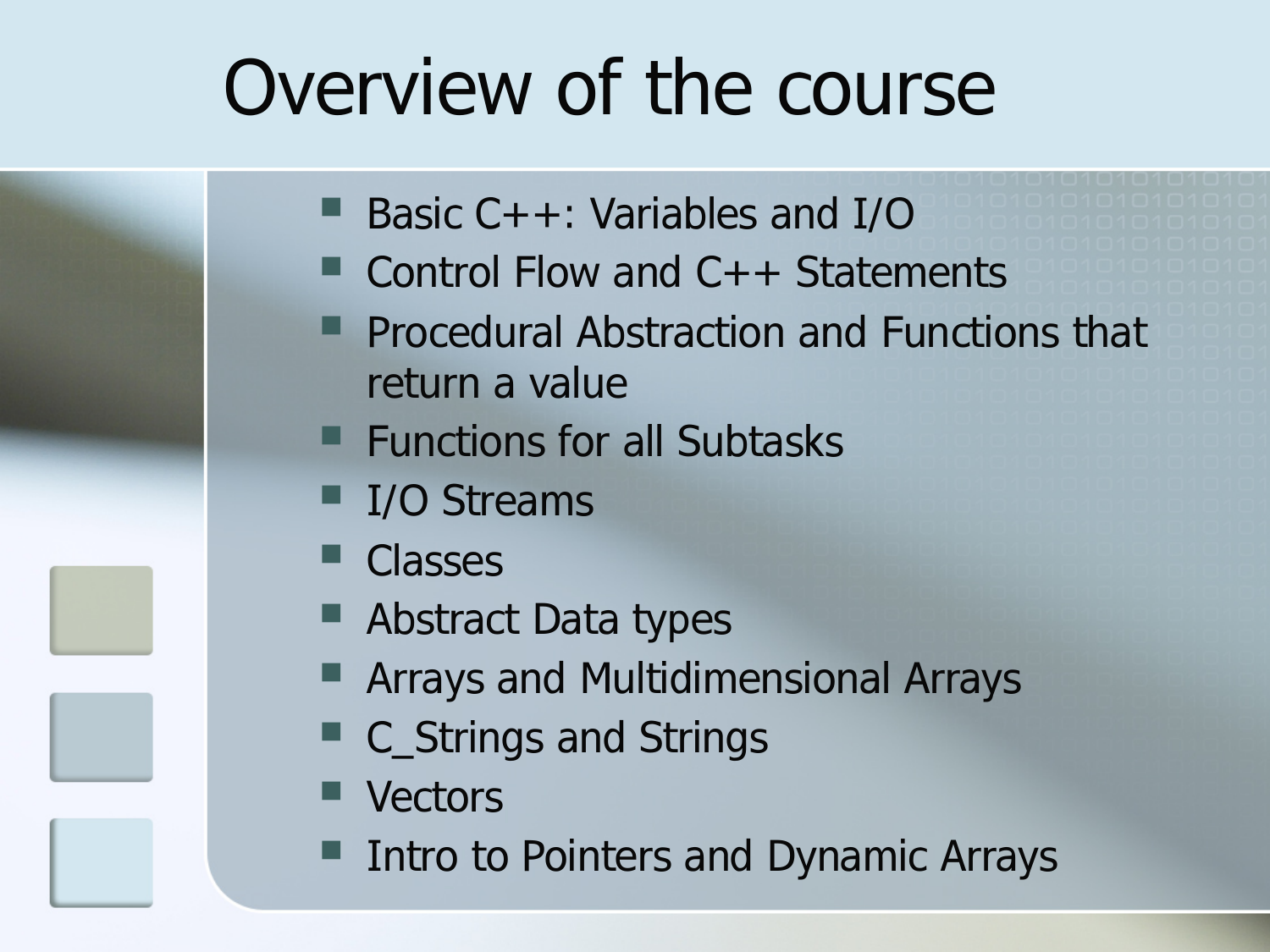

# Overview of the course
Basic C++: Variables and I/O
Control Flow and C++ Statements
Procedural Abstraction and Functions that return a value
Functions for all Subtasks
I/O Streams
Classes
Abstract Data types
Arrays and Multidimensional Arrays
C_Strings and Strings
Vectors
Intro to Pointers and Dynamic Arrays